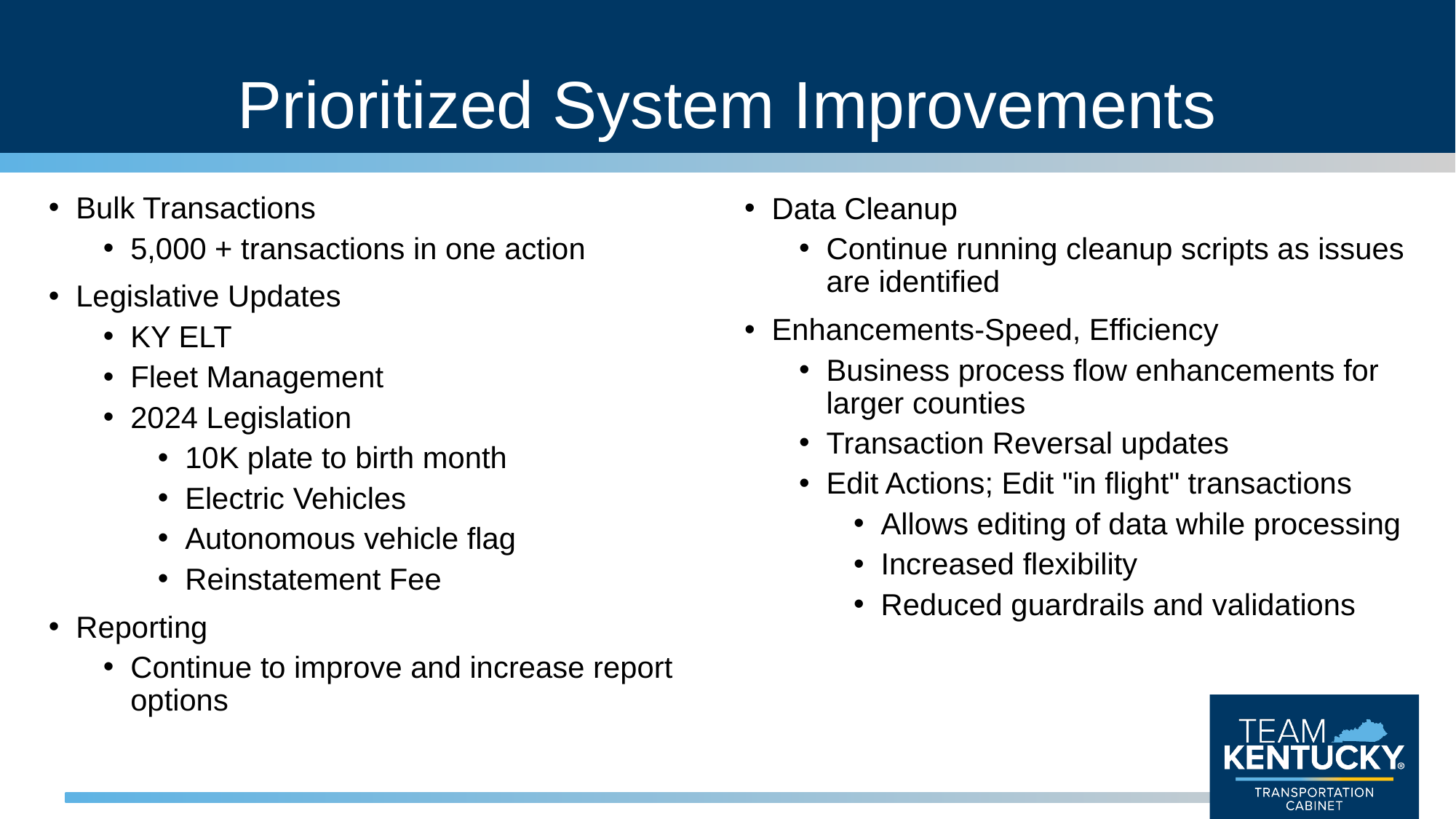

# Prioritized System Improvements
Bulk Transactions
5,000 + transactions in one action
Legislative Updates
KY ELT
Fleet Management
2024 Legislation
10K plate to birth month
Electric Vehicles
Autonomous vehicle flag
Reinstatement Fee
Reporting
Continue to improve and increase report options

Data Cleanup
Continue running cleanup scripts as issues are identified
Enhancements-Speed, Efficiency
Business process flow enhancements for larger counties
Transaction Reversal updates
Edit Actions; Edit "in flight" transactions
Allows editing of data while processing
Increased flexibility
Reduced guardrails and validations